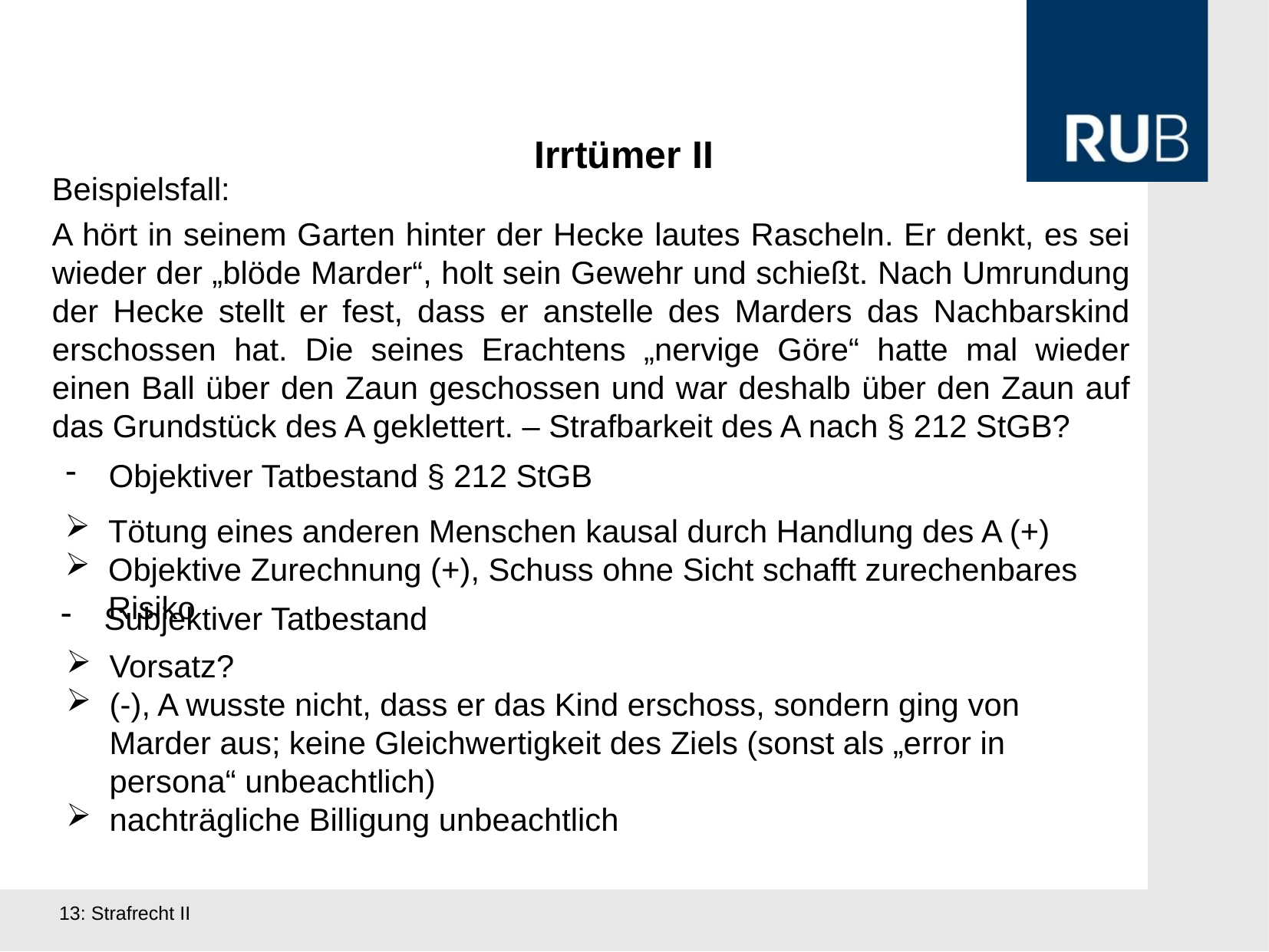

Irrtümer II
Beispielsfall:
A hört in seinem Garten hinter der Hecke lautes Rascheln. Er denkt, es sei wieder der „blöde Marder“, holt sein Gewehr und schießt. Nach Umrundung der Hecke stellt er fest, dass er anstelle des Marders das Nachbarskind erschossen hat. Die seines Erachtens „nervige Göre“ hatte mal wieder einen Ball über den Zaun geschossen und war deshalb über den Zaun auf das Grundstück des A geklettert. – Strafbarkeit des A nach § 212 StGB?
Objektiver Tatbestand § 212 StGB

Tötung eines anderen Menschen kausal durch Handlung des A (+)
Objektive Zurechnung (+), Schuss ohne Sicht schafft zurechenbares Risiko
Subjektiver Tatbestand
Vorsatz?
(-), A wusste nicht, dass er das Kind erschoss, sondern ging von Marder aus; keine Gleichwertigkeit des Ziels (sonst als „error in persona“ unbeachtlich)
nachträgliche Billigung unbeachtlich
13: Strafrecht II